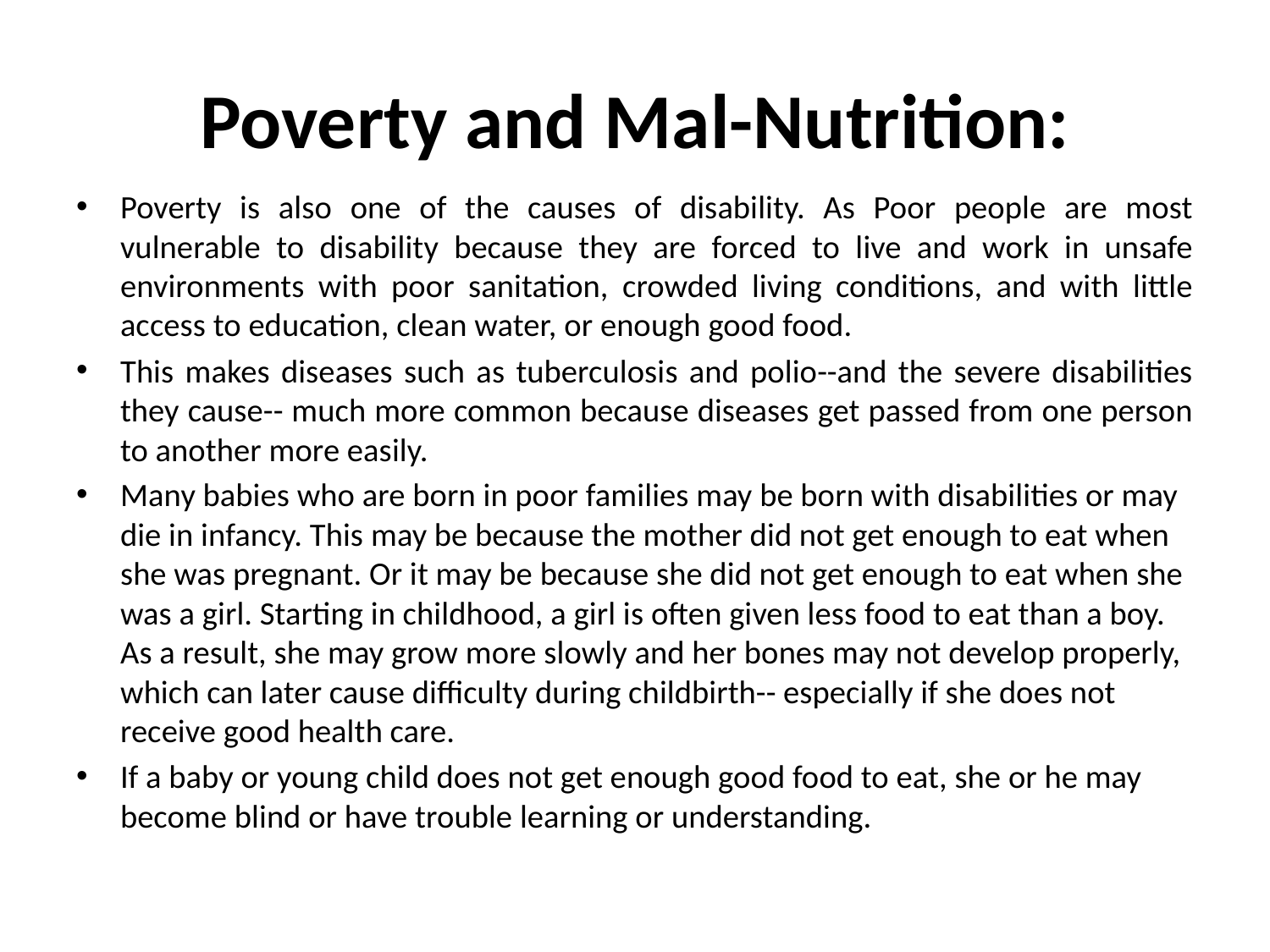

# Poverty and Mal-Nutrition:
Poverty is also one of the causes of disability. As Poor people are most vulnerable to disability because they are forced to live and work in unsafe environments with poor sanitation, crowded living conditions, and with little access to education, clean water, or enough good food.
This makes diseases such as tuberculosis and polio--and the severe disabilities they cause-- much more common because diseases get passed from one person to another more easily.
Many babies who are born in poor families may be born with disabilities or may die in infancy. This may be because the mother did not get enough to eat when she was pregnant. Or it may be because she did not get enough to eat when she was a girl. Starting in childhood, a girl is often given less food to eat than a boy. As a result, she may grow more slowly and her bones may not develop properly, which can later cause difficulty during childbirth-- especially if she does not receive good health care.
If a baby or young child does not get enough good food to eat, she or he may become blind or have trouble learning or understanding.